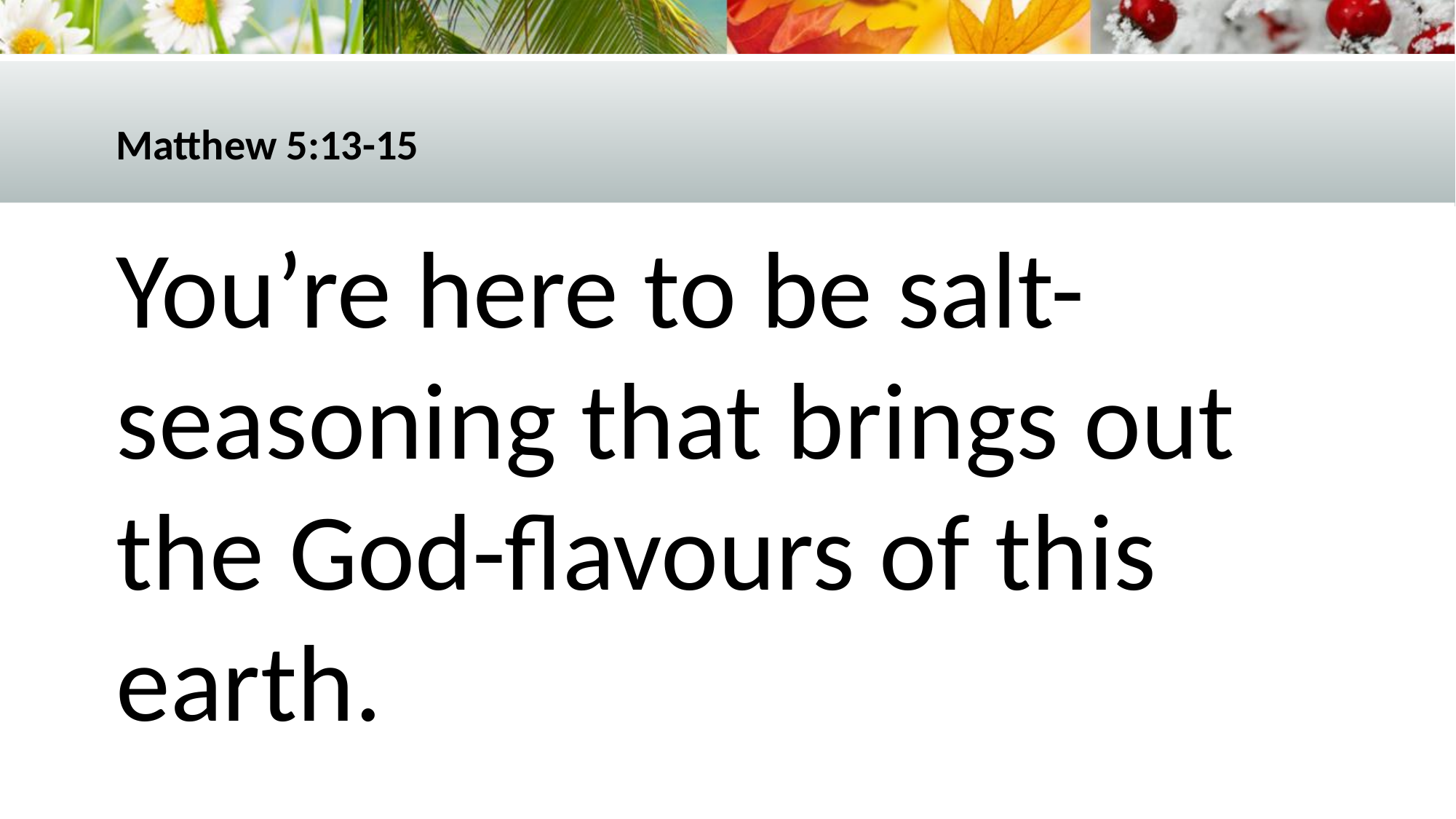

Matthew 5:13-15

You’re here to be salt-seasoning that brings out the God-flavours of this earth.